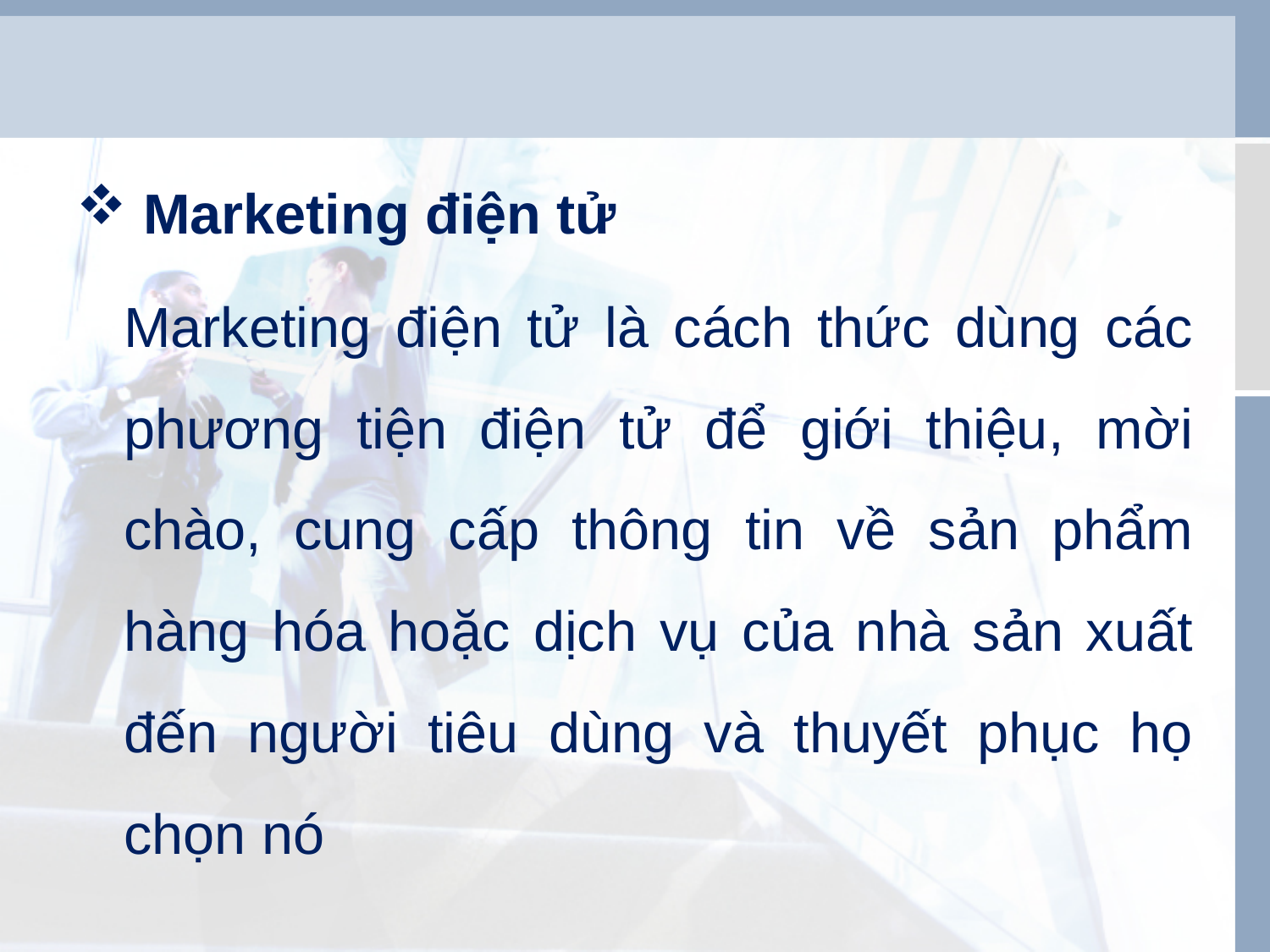

Marketing điện tử
	Marketing điện tử là cách thức dùng các phương tiện điện tử để giới thiệu, mời chào, cung cấp thông tin về sản phẩm hàng hóa hoặc dịch vụ của nhà sản xuất đến người tiêu dùng và thuyết phục họ chọn nó